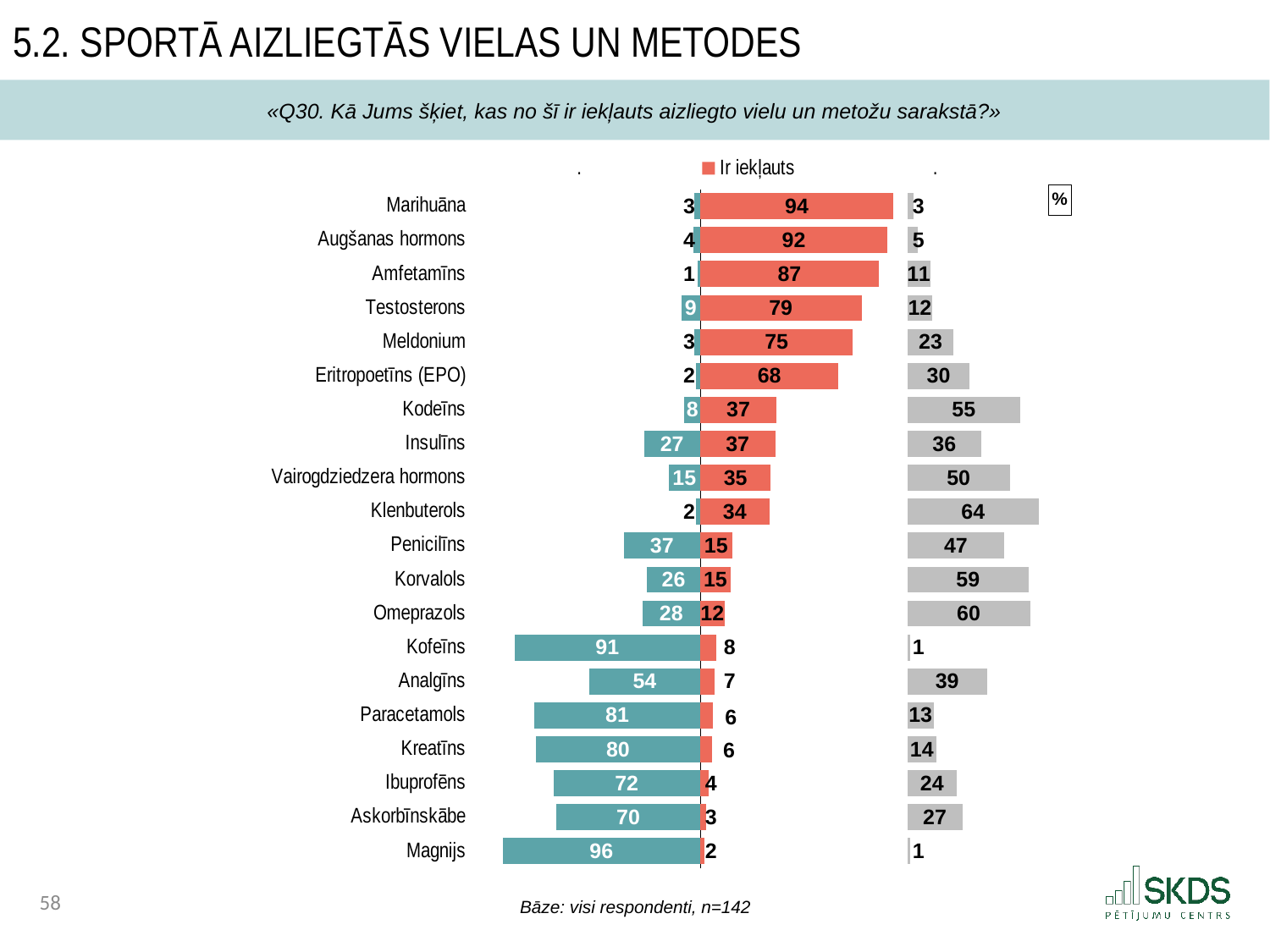

5.2. Sportā aizliegtās vielas un metodes
«Q30. Kā Jums šķiet, kas no šī ir iekļauts aizliegto vielu un metožu sarakstā?»

### Chart: %

| Category | . | Nav iekļauts | Ir iekļauts | . | Nezinu |
|---|---|---|---|---|---|
| Marihuāna | 100.66197183098592 | 2.816901408450704 | 94.36619718309859 | 7.0 | 2.816901408450704 |
| Augšanas hormons | 99.95774647887325 | 3.5211267605633805 | 91.54929577464789 | 9.816901408450704 | 4.929577464788732 |
| Amfetamīns | 102.07042253521126 | 1.408450704225352 | 87.32394366197182 | 14.042253521126767 | 11.267605633802816 |
| Testosterons | 94.32394366197184 | 9.154929577464788 | 78.87323943661971 | 22.49295774647888 | 11.971830985915492 |
| Meldonium | 100.66197183098592 | 2.816901408450704 | 74.64788732394366 | 26.718309859154928 | 22.535211267605632 |
| Eritropoetīns (EPO) | 101.36619718309859 | 2.112676056338028 | 67.6056338028169 | 33.760563380281695 | 30.281690140845072 |
| Kodeīns | 95.73239436619718 | 7.746478873239437 | 37.32394366197183 | 64.04225352112675 | 54.929577464788736 |
| Insulīns | 76.01408450704226 | 27.464788732394368 | 36.61971830985915 | 64.74647887323944 | 35.91549295774648 |
| Vairogdziedzera hormons | 87.98591549295774 | 15.492957746478874 | 34.50704225352113 | 66.85915492957747 | 50.0 |
| Klenbuterols | 101.36619718309859 | 2.112676056338028 | 33.80281690140845 | 67.56338028169014 | 64.08450704225352 |
| Penicilīns | 66.1549295774648 | 37.32394366197183 | 15.492957746478874 | 85.87323943661971 | 47.183098591549296 |
| Korvalols | 77.42253521126761 | 26.056338028169016 | 14.788732394366198 | 86.5774647887324 | 59.15492957746479 |
| Omeprazols | 75.30985915492958 | 28.169014084507044 | 11.971830985915492 | 89.3943661971831 | 59.859154929577464 |
| Kofeīns | 12.633802816901408 | 90.84507042253522 | 7.746478873239437 | 93.61971830985915 | 1.408450704225352 |
| Analgīns | 49.25352112676057 | 54.225352112676056 | 7.042253521126761 | 94.32394366197182 | 38.732394366197184 |
| Paracetamols | 22.49295774647888 | 80.98591549295774 | 6.338028169014085 | 95.02816901408451 | 12.67605633802817 |
| Kreatīns | 23.19718309859155 | 80.28169014084507 | 5.633802816901408 | 95.73239436619718 | 14.084507042253522 |
| Ibuprofēns | 31.647887323943664 | 71.83098591549296 | 4.225352112676056 | 97.14084507042253 | 23.943661971830984 |
| Askorbīnskābe | 33.05633802816902 | 70.4225352112676 | 2.816901408450704 | 98.54929577464789 | 26.760563380281692 |
| Magnijs | 7.0 | 96.47887323943662 | 2.112676056338028 | 99.25352112676056 | 1.408450704225352 |
Bāze: visi respondenti, n=142